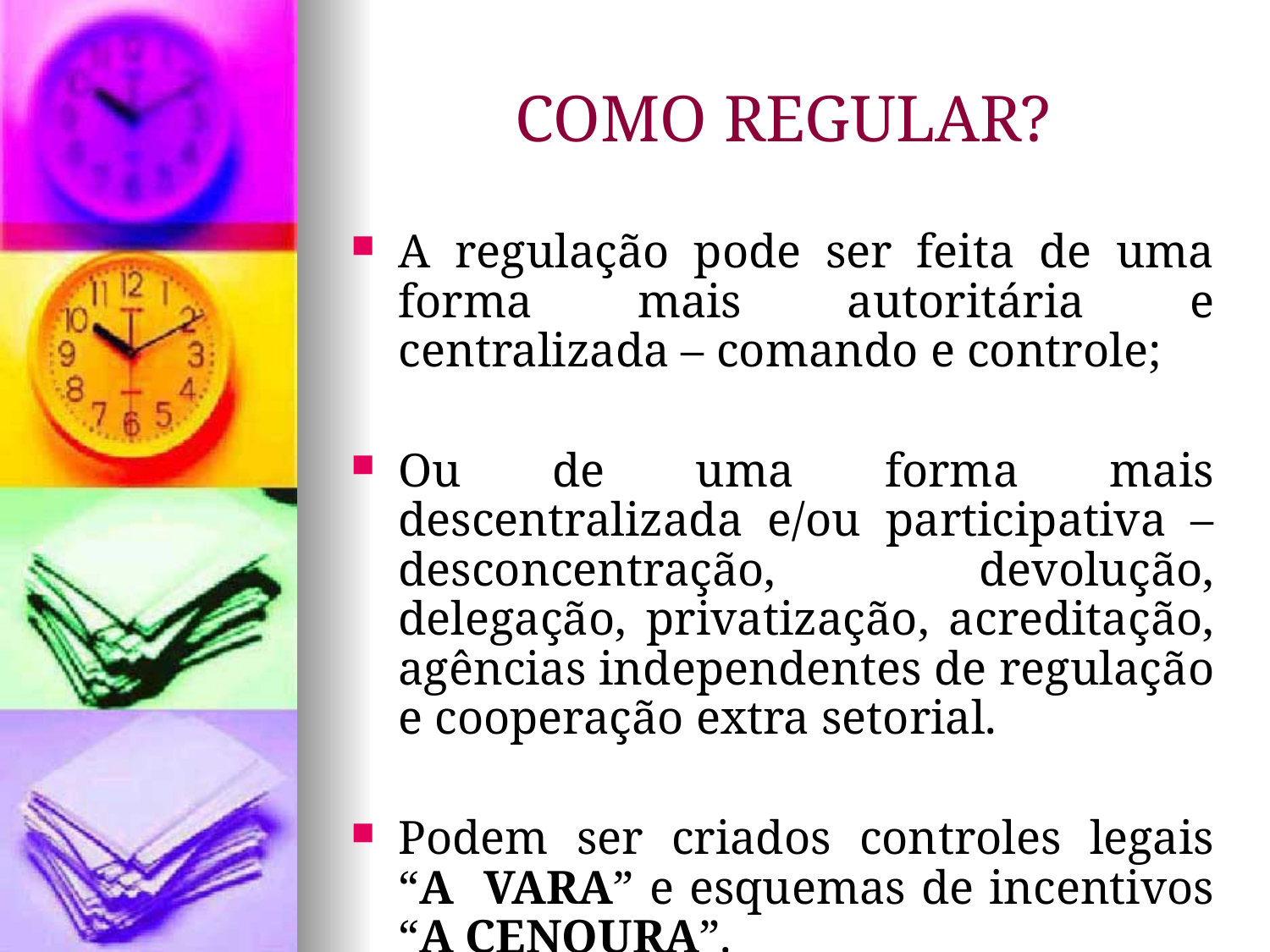

COMO REGULAR?
A regulação pode ser feita de uma forma mais autoritária e centralizada – comando e controle;

Ou de uma forma mais descentralizada e/ou participativa – desconcentração, devolução, delegação, privatização, acreditação, agências independentes de regulação e cooperação extra setorial.

Podem ser criados controles legais “A  VARA” e esquemas de incentivos “A CENOURA”.